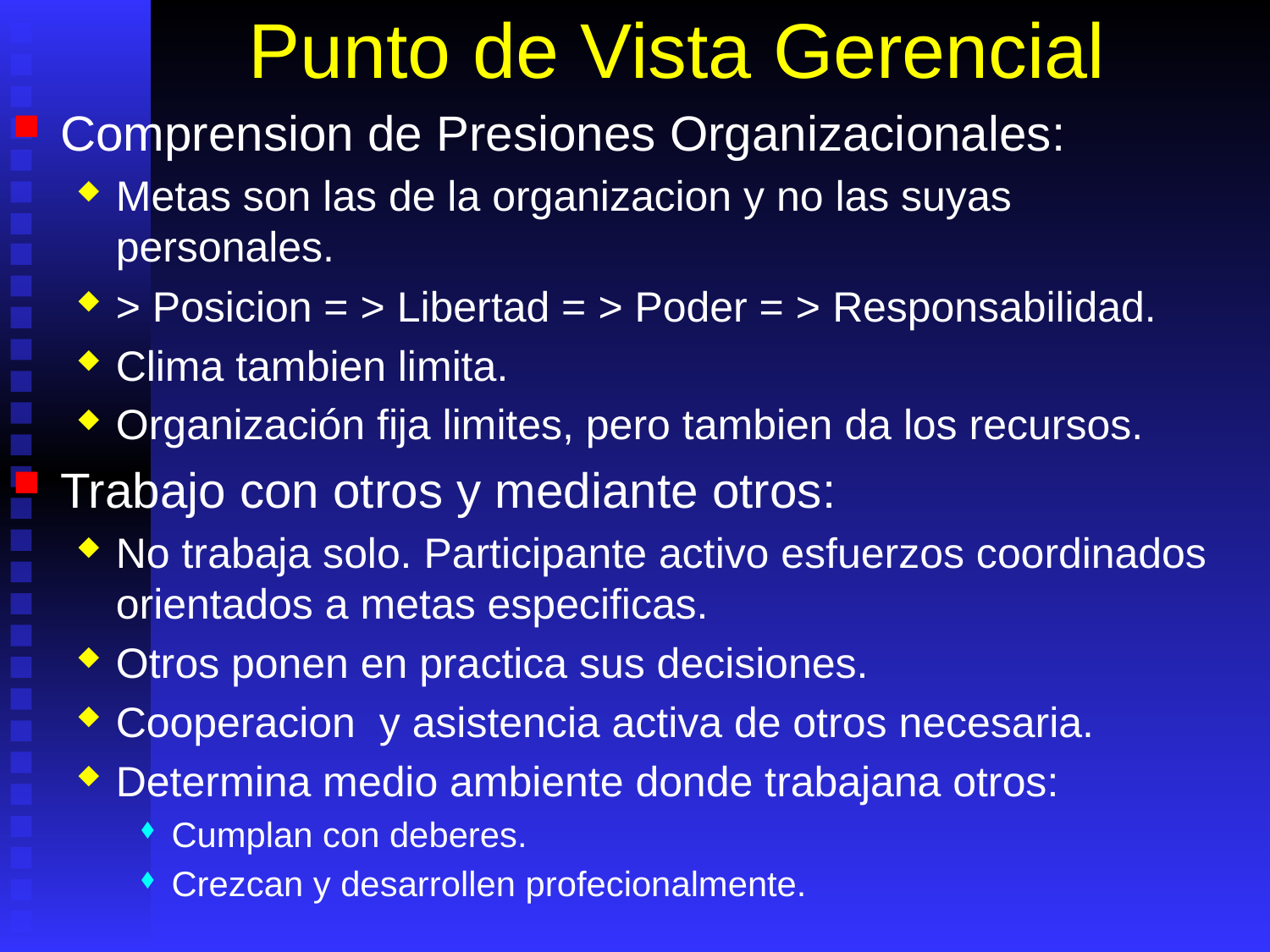

# Punto de Vista Gerencial
Comprension de Presiones Organizacionales:
Metas son las de la organizacion y no las suyas personales.
> Posicion = > Libertad = > Poder = > Responsabilidad.
Clima tambien limita.
Organización fija limites, pero tambien da los recursos.
Trabajo con otros y mediante otros:
No trabaja solo. Participante activo esfuerzos coordinados orientados a metas especificas.
Otros ponen en practica sus decisiones.
Cooperacion  y asistencia activa de otros necesaria.
Determina medio ambiente donde trabajana otros:
Cumplan con deberes.
Crezcan y desarrollen profecionalmente.